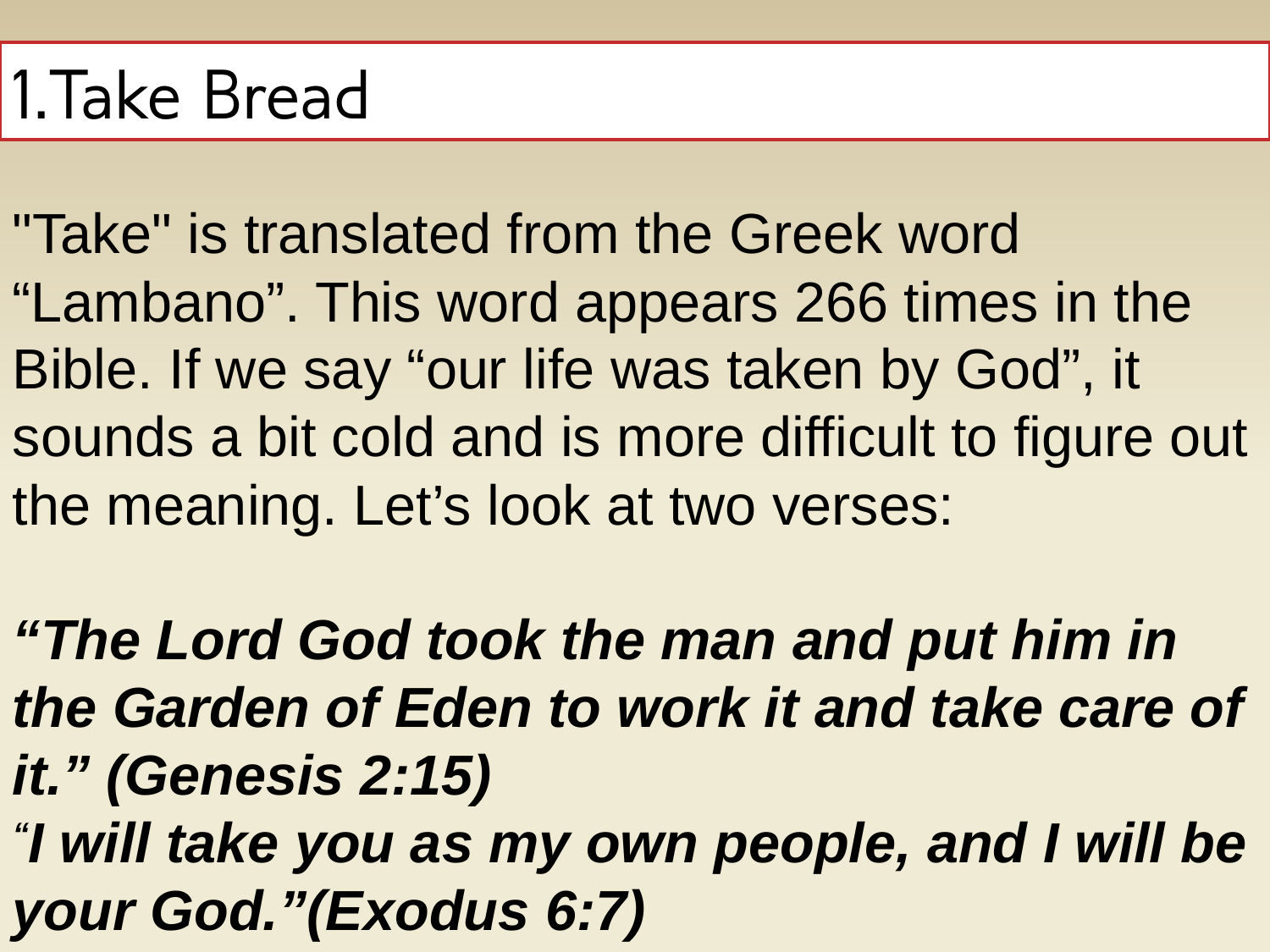

1.Take Bread
"Take" is translated from the Greek word “Lambano”. This word appears 266 times in the Bible. If we say “our life was taken by God”, it sounds a bit cold and is more difficult to figure out the meaning. Let’s look at two verses:

“The Lord God took the man and put him in the Garden of Eden to work it and take care of it.” (Genesis 2:15)
“I will take you as my own people, and I will be your God.”(Exodus 6:7)